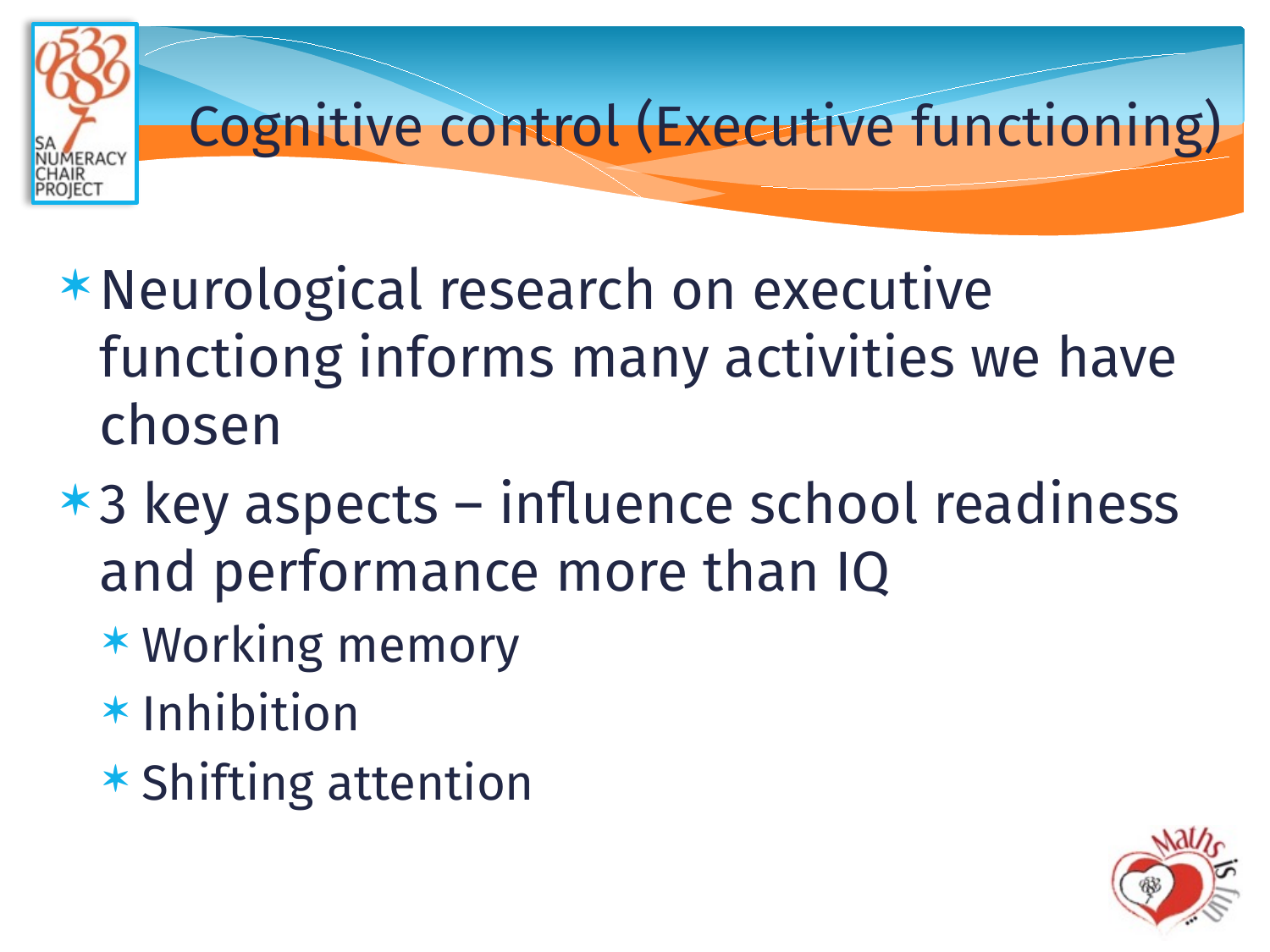

# Cognitive control (Executive functioning)
Neurological research on executive functiong informs many activities we have chosen
3 key aspects – influence school readiness and performance more than IQ
Working memory
Inhibition
Shifting attention